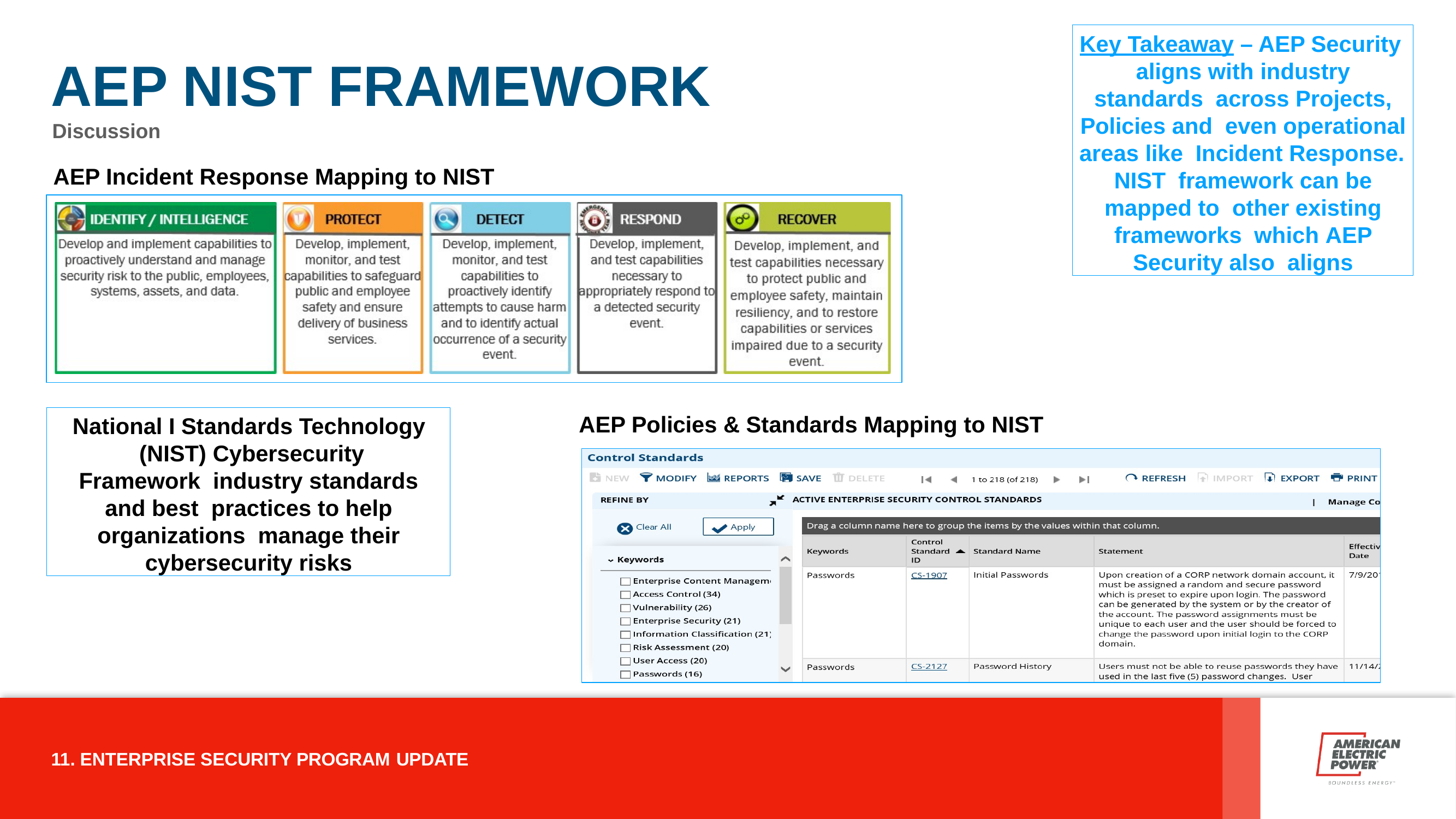

Key Takeaway – AEP Security  aligns with industry standards  across Projects, Policies and  even operational areas like  Incident Response.	NIST  framework can be mapped to  other existing frameworks  which AEP Security also  aligns
# AEP NIST FRAMEWORK
Discussion
AEP Incident Response Mapping to NIST

National I Standards Technology  (NIST) Cybersecurity Framework  industry standards and best  practices to help organizations  manage their cybersecurity risks
AEP Policies & Standards Mapping to NIST

11. ENTERPRISE SECURITY PROGRAM UPDATE